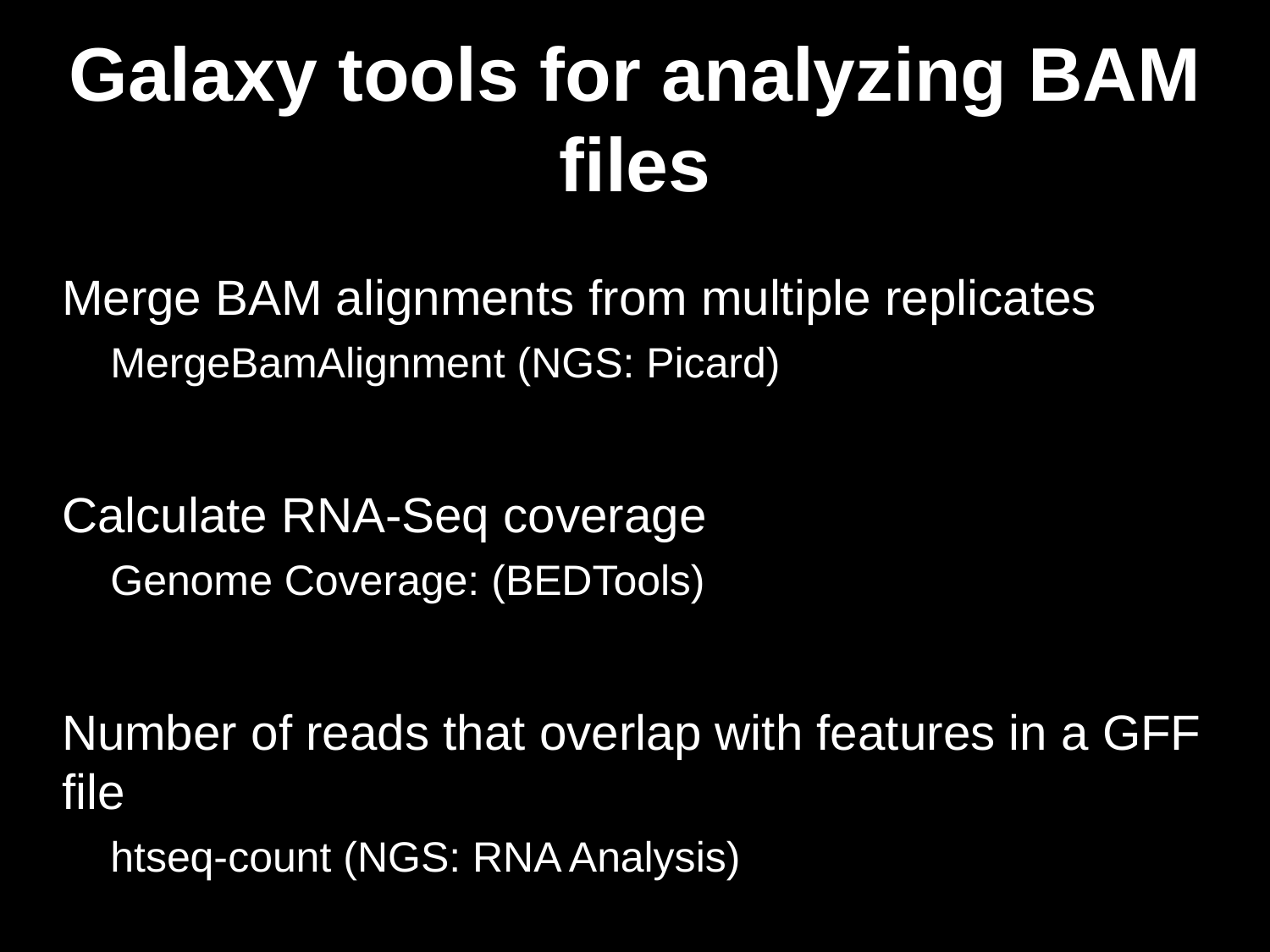

# Galaxy tools for analyzing BAM files
Merge BAM alignments from multiple replicates
MergeBamAlignment (NGS: Picard)

Calculate RNA-Seq coverage
Genome Coverage: (BEDTools)

Number of reads that overlap with features in a GFF file
htseq-count (NGS: RNA Analysis)